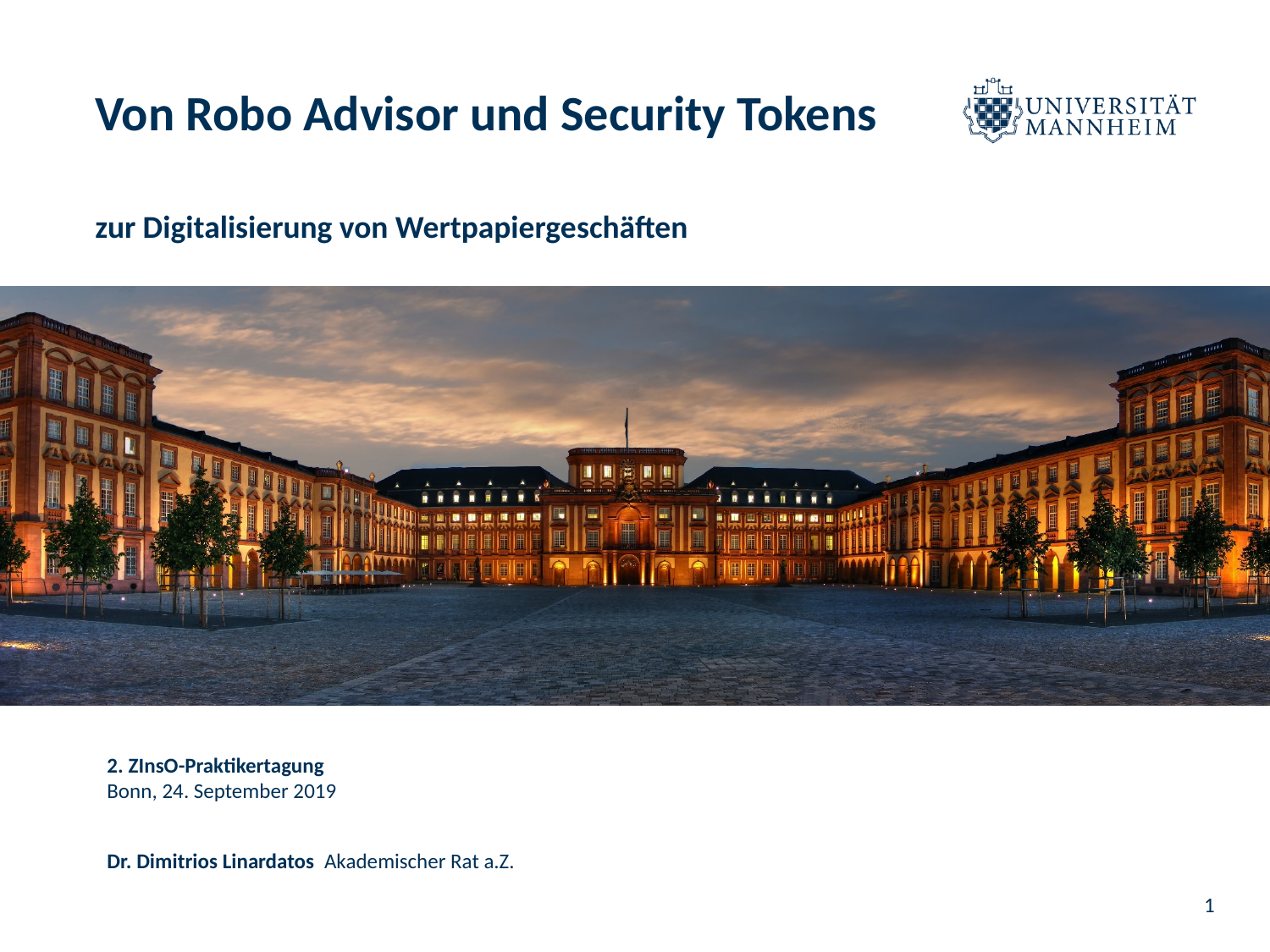

# Von Robo Advisor und Security Tokens
zur Digitalisierung von Wertpapiergeschäften

2. ZInsO-Praktikertagung
Bonn, 24. September 2019
Dr. Dimitrios Linardatos  Akademischer Rat a.Z.
1